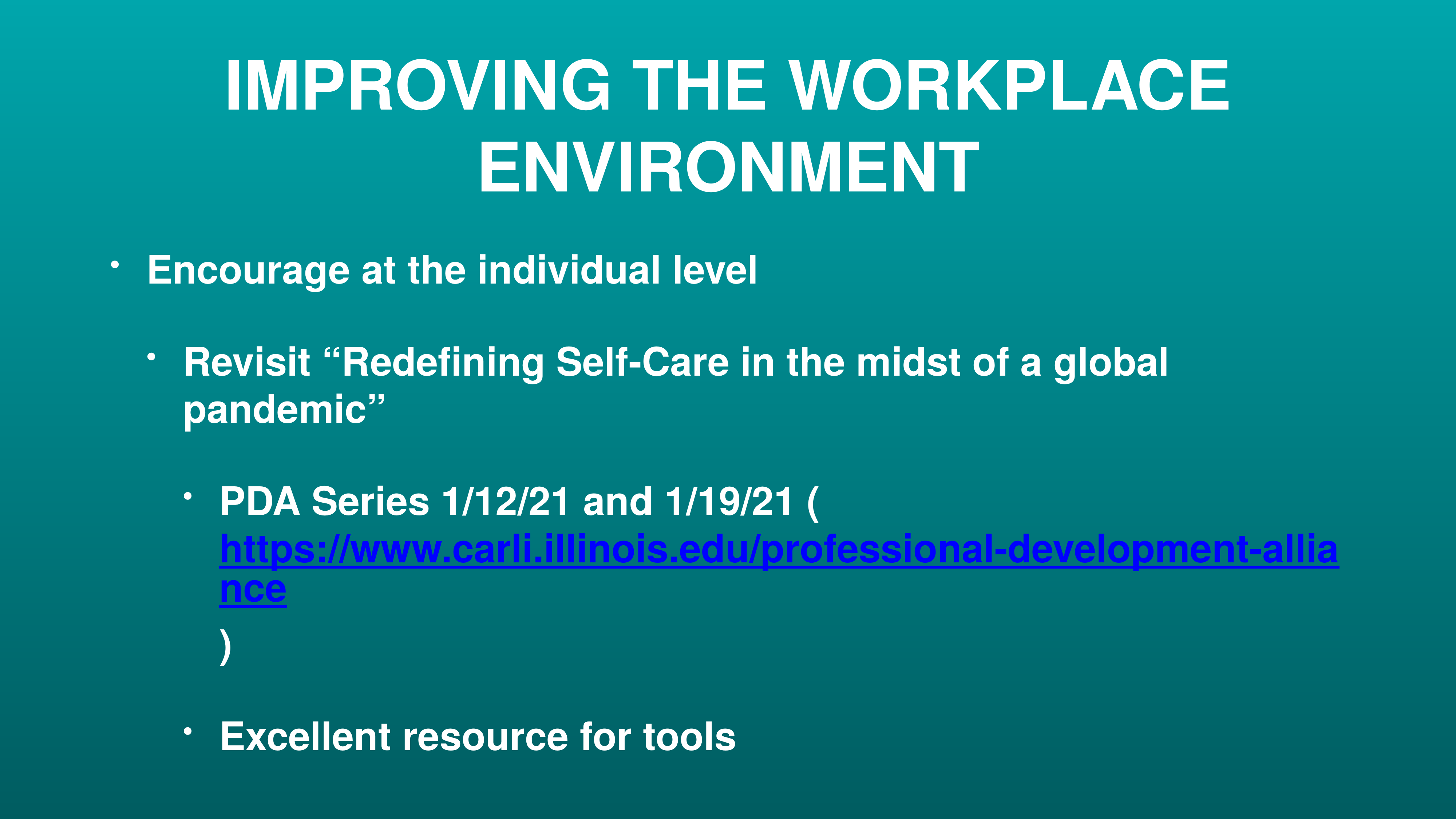

# IMPROVING THE WORKPLACE ENVIRONMENT
Encourage at the individual level
Revisit “Redefining Self-Care in the midst of a global pandemic”
PDA Series 1/12/21 and 1/19/21 (https://www.carli.illinois.edu/professional-development-alliance)
Excellent resource for tools